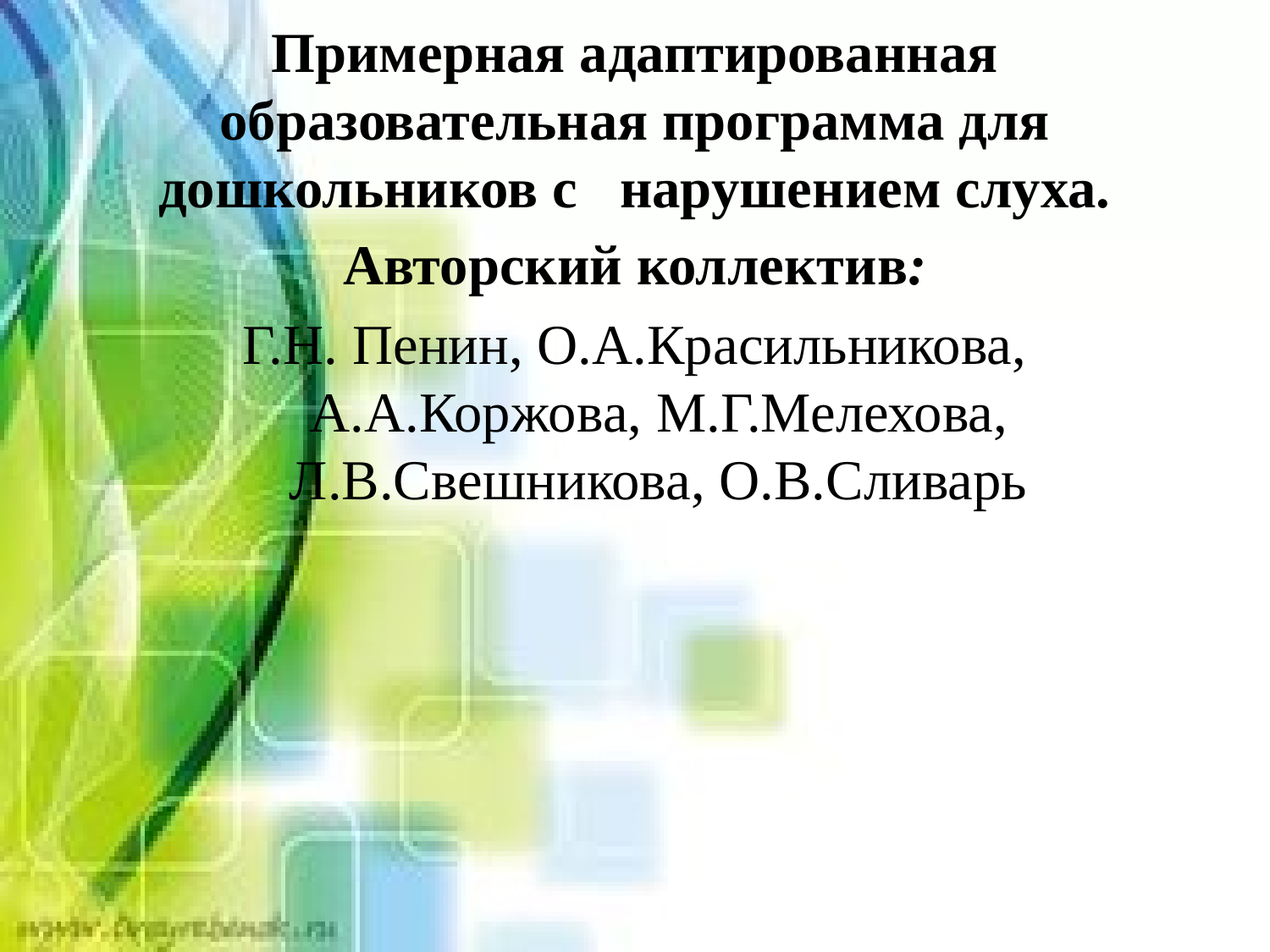

# Примерная адаптированная образовательная программа для дошкольников с   нарушением слуха.
Авторский коллектив:
Г.Н. Пенин, О.А.Красильникова, А.А.Коржова, М.Г.Мелехова, Л.В.Свешникова, О.В.Сливарь